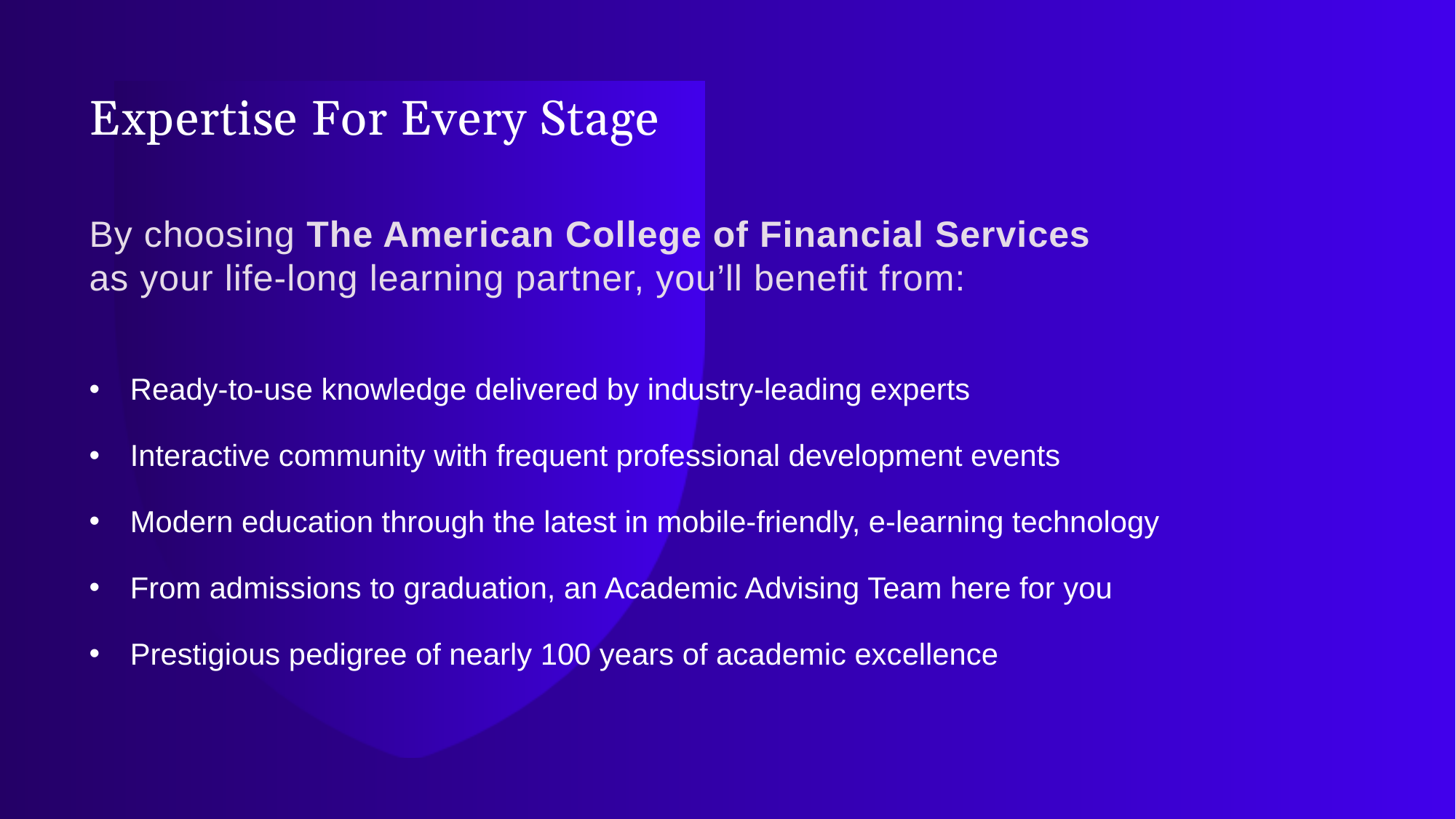

# Expertise For Every Stage
By choosing The American College of Financial Services as your life-long learning partner, you’ll benefit from:
Ready-to-use knowledge delivered by industry-leading experts
Interactive community with frequent professional development events
Modern education through the latest in mobile-friendly, e-learning technology
From admissions to graduation, an Academic Advising Team here for you
Prestigious pedigree of nearly 100 years of academic excellence